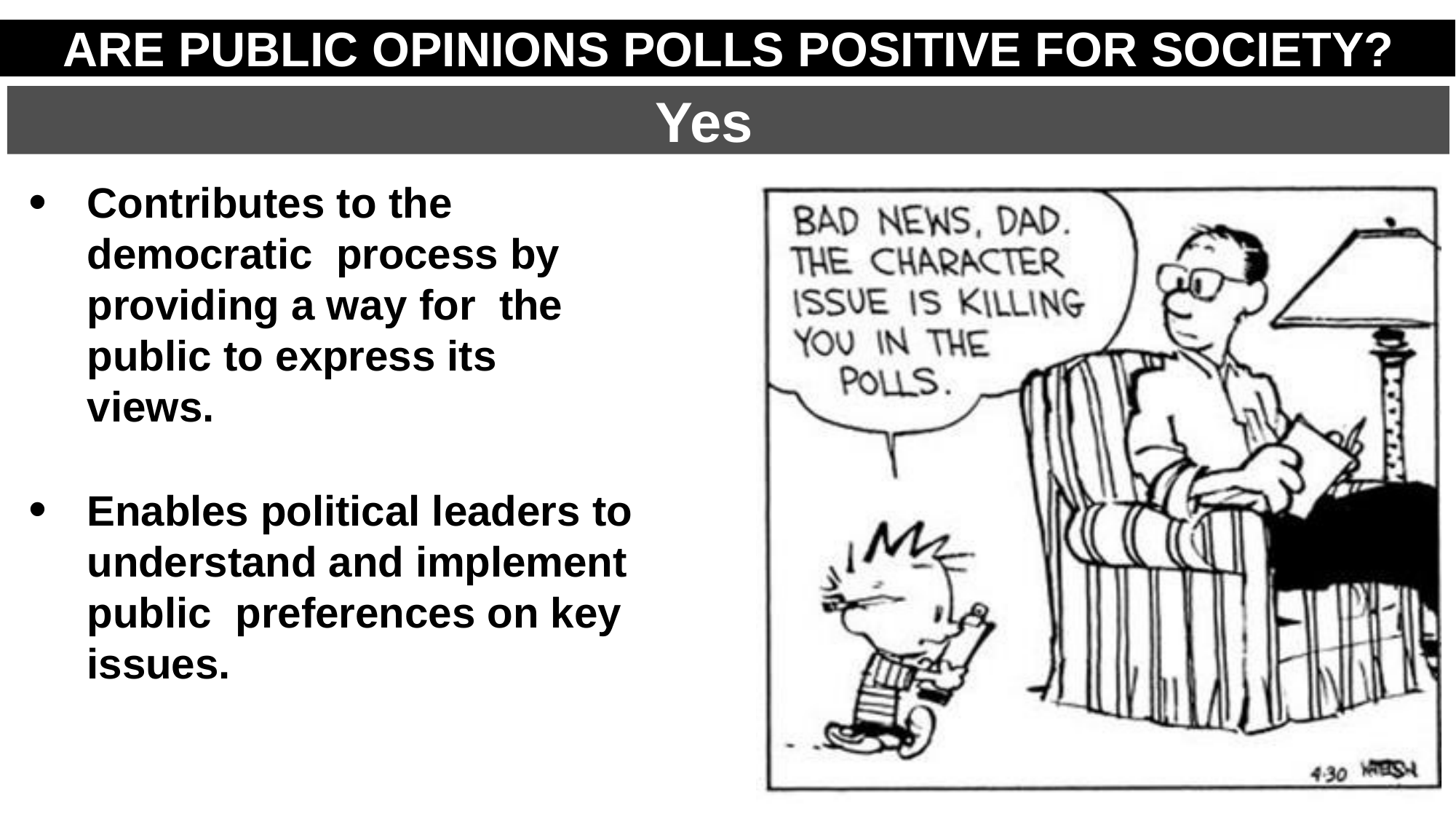

# ARE PUBLIC OPINIONS POLLS POSITIVE FOR SOCIETY?

Yes

Contributes to the democratic  process by providing a way for  the public to express its views.

Enables political leaders to  understand and implement public  preferences on key issues.